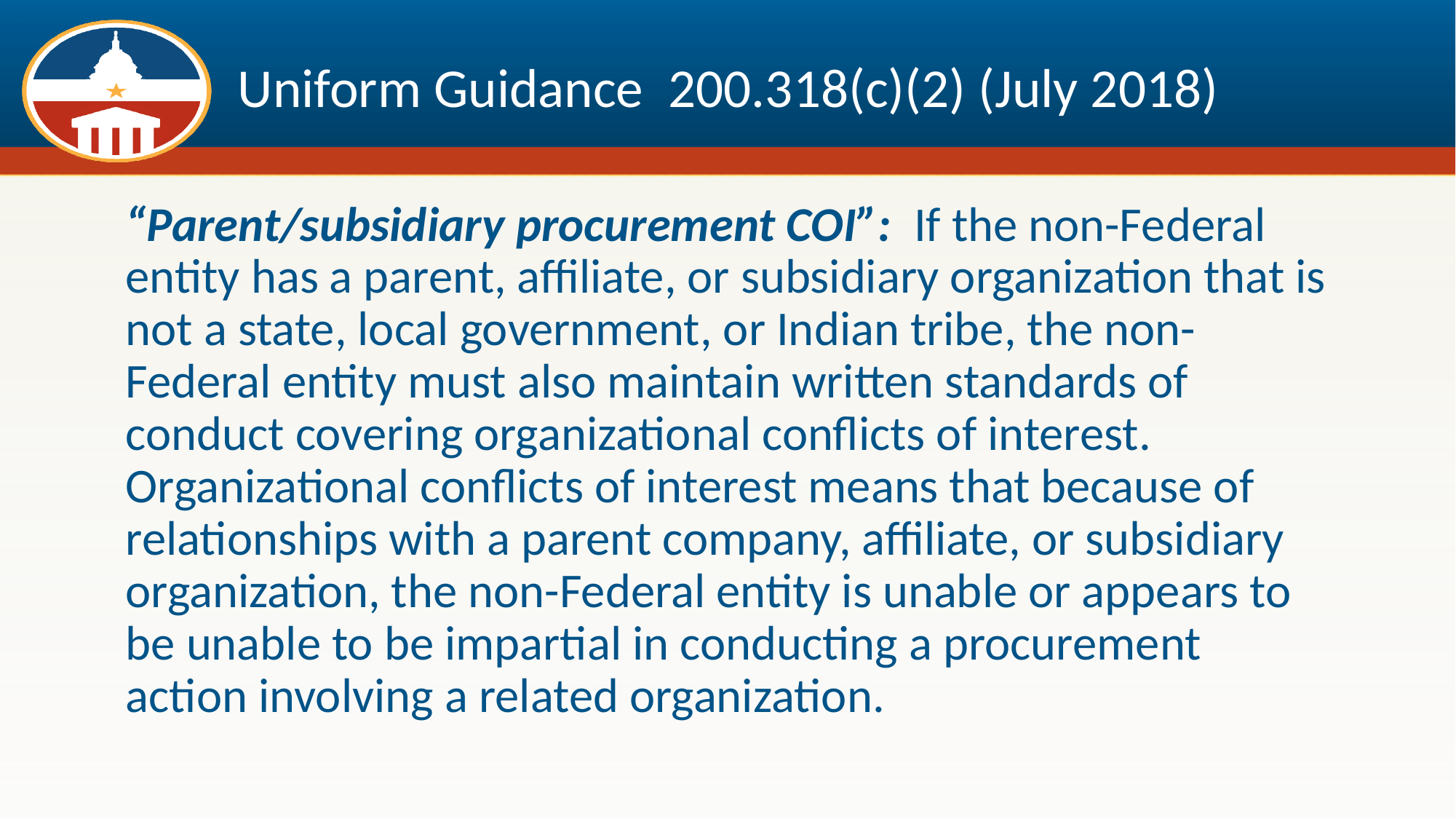

# Uniform Guidance  200.318(c)(2) (July 2018)
“Parent/subsidiary procurement COI”:  If the non-Federal entity has a parent, affiliate, or subsidiary organization that is not a state, local government, or Indian tribe, the non-Federal entity must also maintain written standards of conduct covering organizational conflicts of interest. Organizational conflicts of interest means that because of relationships with a parent company, affiliate, or subsidiary organization, the non-Federal entity is unable or appears to be unable to be impartial in conducting a procurement action involving a related organization.